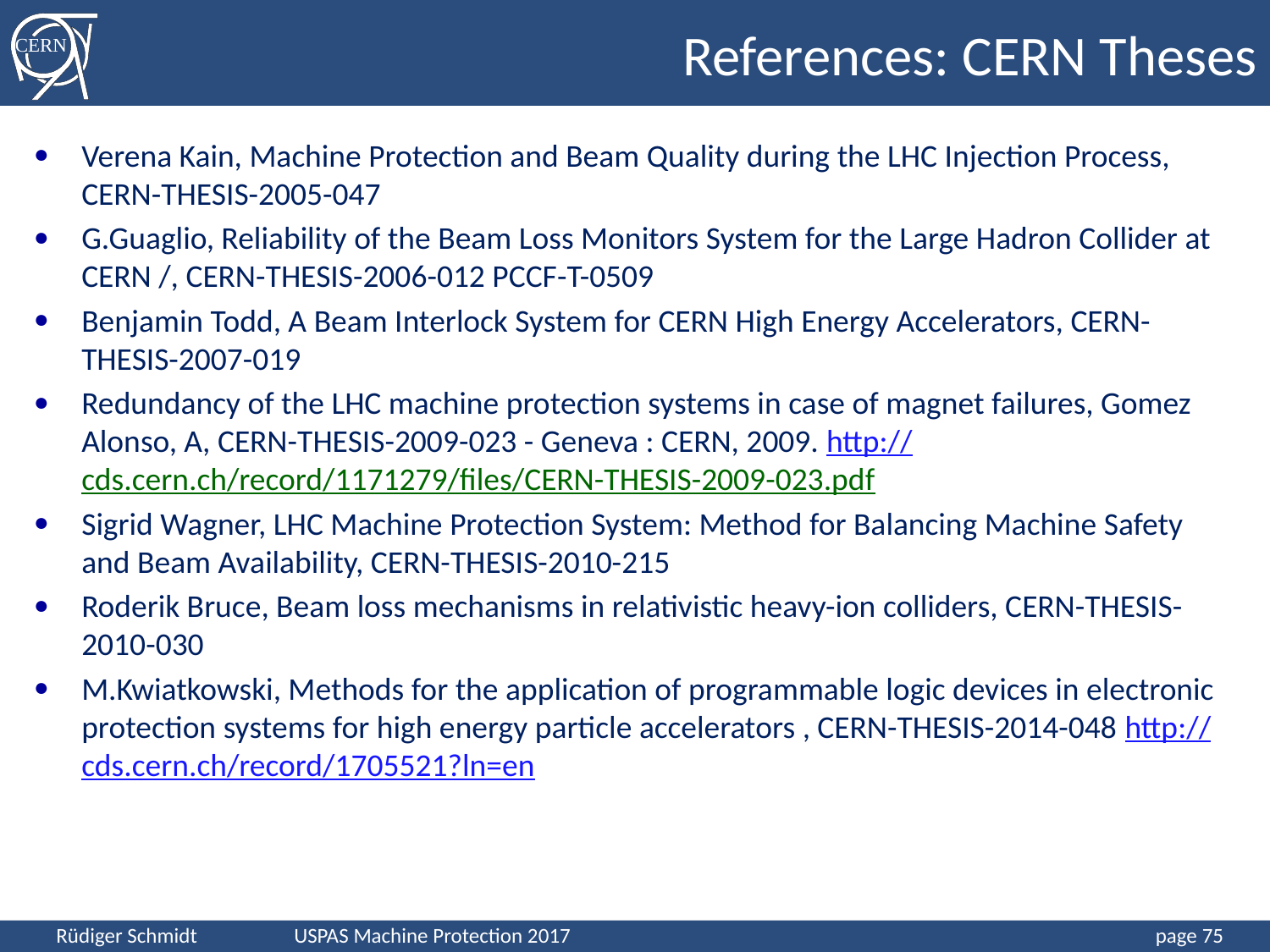

# References: CERN Theses
Verena Kain, Machine Protection and Beam Quality during the LHC Injection Process, CERN-THESIS-2005-047
G.Guaglio, Reliability of the Beam Loss Monitors System for the Large Hadron Collider at CERN /, CERN-THESIS-2006-012 PCCF-T-0509
Benjamin Todd, A Beam Interlock System for CERN High Energy Accelerators, CERN-THESIS-2007-019
Redundancy of the LHC machine protection systems in case of magnet failures, Gomez Alonso, A, CERN-THESIS-2009-023 - Geneva : CERN, 2009. http://cds.cern.ch/record/1171279/files/CERN-THESIS-2009-023.pdf
Sigrid Wagner, LHC Machine Protection System: Method for Balancing Machine Safety and Beam Availability, CERN-THESIS-2010-215
Roderik Bruce, Beam loss mechanisms in relativistic heavy-ion colliders, CERN-THESIS-2010-030
M.Kwiatkowski, Methods for the application of programmable logic devices in electronic protection systems for high energy particle accelerators , CERN-THESIS-2014-048 http://cds.cern.ch/record/1705521?ln=en